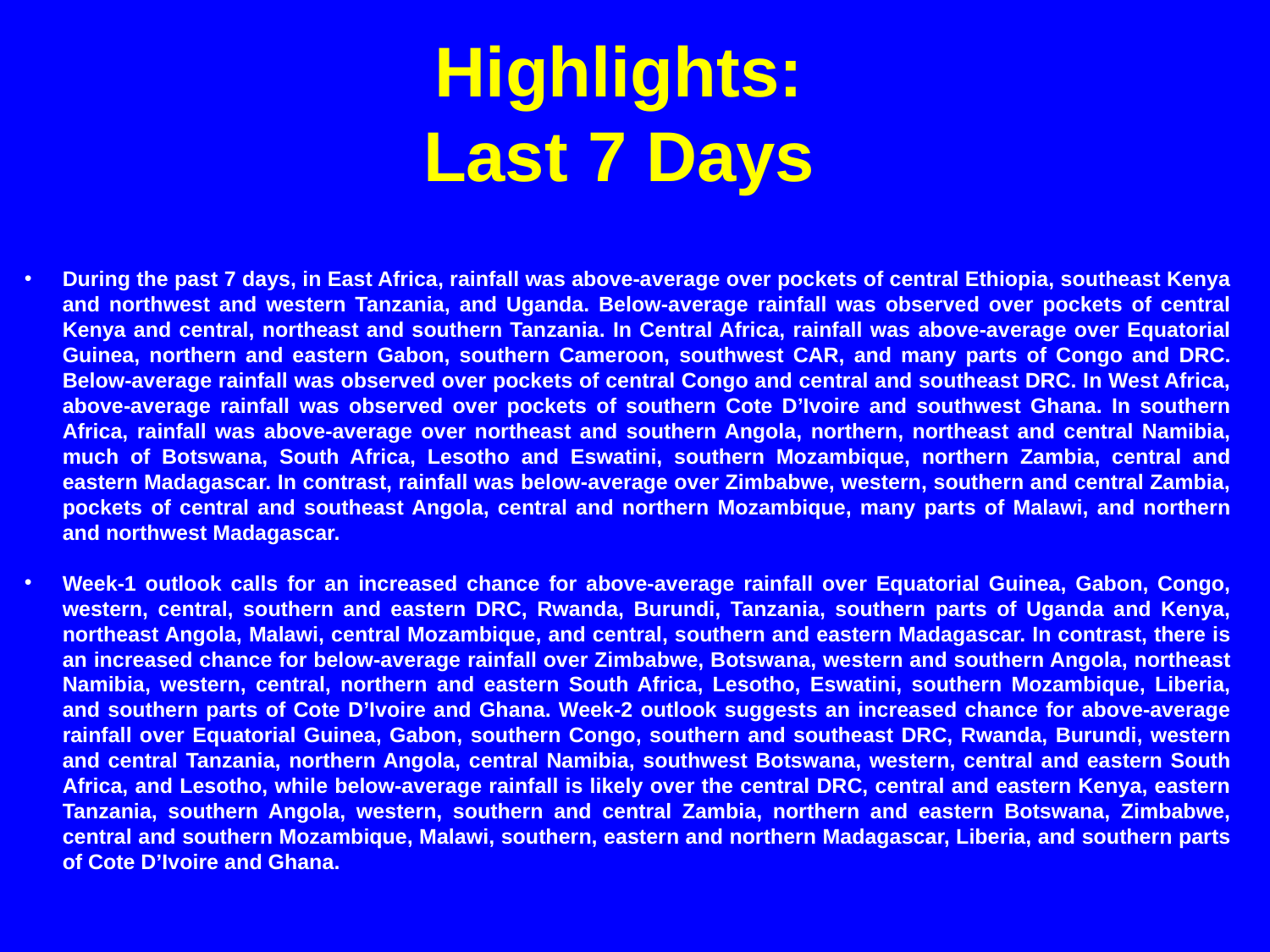

# Highlights: Last 7 Days

During the past 7 days, in East Africa, rainfall was above-average over pockets of central Ethiopia, southeast Kenya and northwest and western Tanzania, and Uganda. Below-average rainfall was observed over pockets of central Kenya and central, northeast and southern Tanzania. In Central Africa, rainfall was above-average over Equatorial Guinea, northern and eastern Gabon, southern Cameroon, southwest CAR, and many parts of Congo and DRC. Below-average rainfall was observed over pockets of central Congo and central and southeast DRC. In West Africa, above-average rainfall was observed over pockets of southern Cote D’Ivoire and southwest Ghana. In southern Africa, rainfall was above-average over northeast and southern Angola, northern, northeast and central Namibia, much of Botswana, South Africa, Lesotho and Eswatini, southern Mozambique, northern Zambia, central and eastern Madagascar. In contrast, rainfall was below-average over Zimbabwe, western, southern and central Zambia, pockets of central and southeast Angola, central and northern Mozambique, many parts of Malawi, and northern and northwest Madagascar.

Week-1 outlook calls for an increased chance for above-average rainfall over Equatorial Guinea, Gabon, Congo, western, central, southern and eastern DRC, Rwanda, Burundi, Tanzania, southern parts of Uganda and Kenya, northeast Angola, Malawi, central Mozambique, and central, southern and eastern Madagascar. In contrast, there is an increased chance for below-average rainfall over Zimbabwe, Botswana, western and southern Angola, northeast Namibia, western, central, northern and eastern South Africa, Lesotho, Eswatini, southern Mozambique, Liberia, and southern parts of Cote D’Ivoire and Ghana. Week-2 outlook suggests an increased chance for above-average rainfall over Equatorial Guinea, Gabon, southern Congo, southern and southeast DRC, Rwanda, Burundi, western and central Tanzania, northern Angola, central Namibia, southwest Botswana, western, central and eastern South Africa, and Lesotho, while below-average rainfall is likely over the central DRC, central and eastern Kenya, eastern Tanzania, southern Angola, western, southern and central Zambia, northern and eastern Botswana, Zimbabwe, central and southern Mozambique, Malawi, southern, eastern and northern Madagascar, Liberia, and southern parts of Cote D’Ivoire and Ghana.